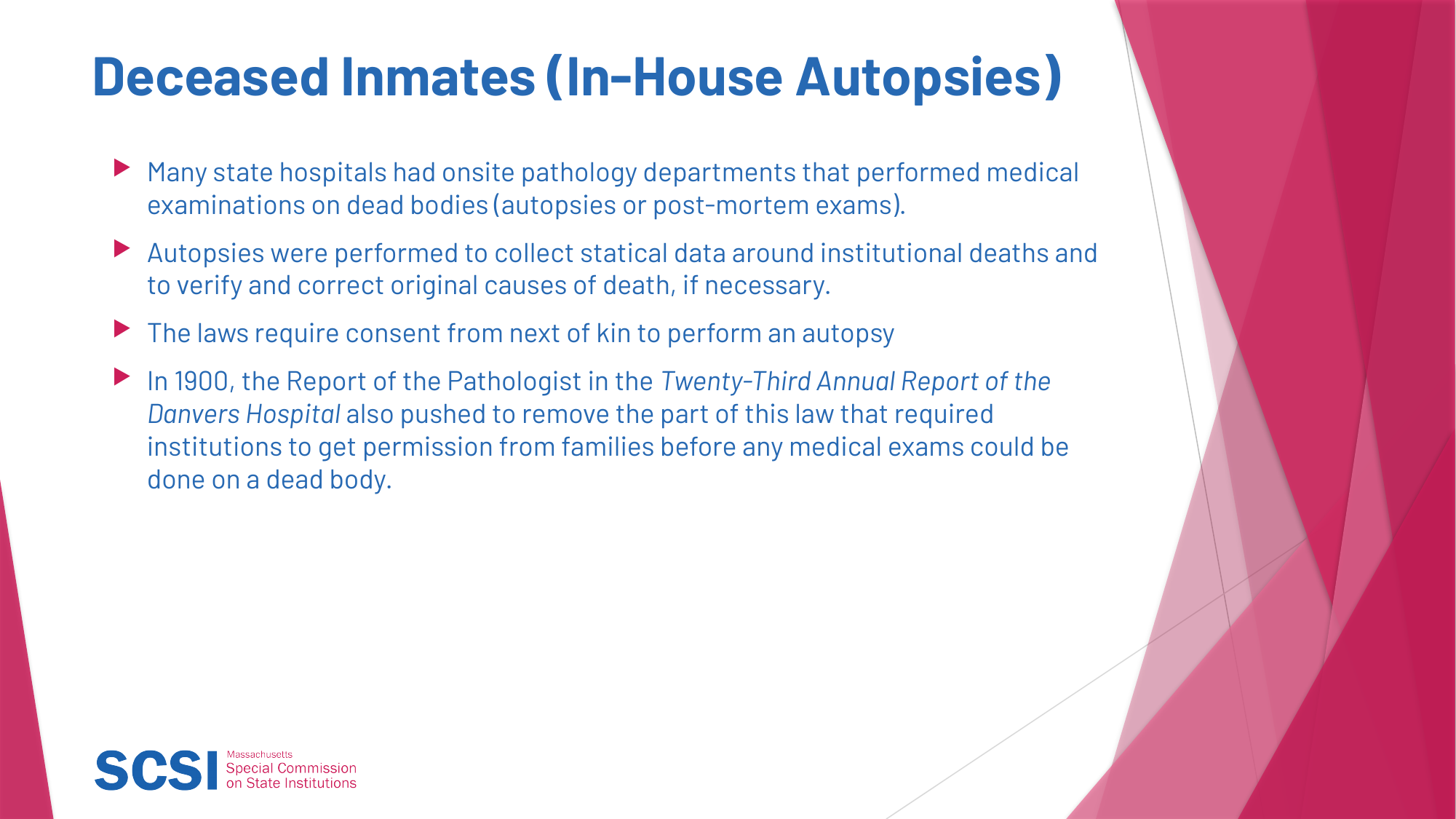

# Deceased Inmates (In-House Autopsies)
Many state hospitals had onsite pathology departments that performed medical examinations on dead bodies (autopsies or post-mortem exams).
Autopsies were performed to collect statical data around institutional deaths and to verify and correct original causes of death, if necessary.
The laws require consent from next of kin to perform an autopsy
In 1900, the Report of the Pathologist in the Twenty-Third Annual Report of the Danvers Hospital also pushed to remove the part of this law that required institutions to get permission from families before any medical exams could be done on a dead body.